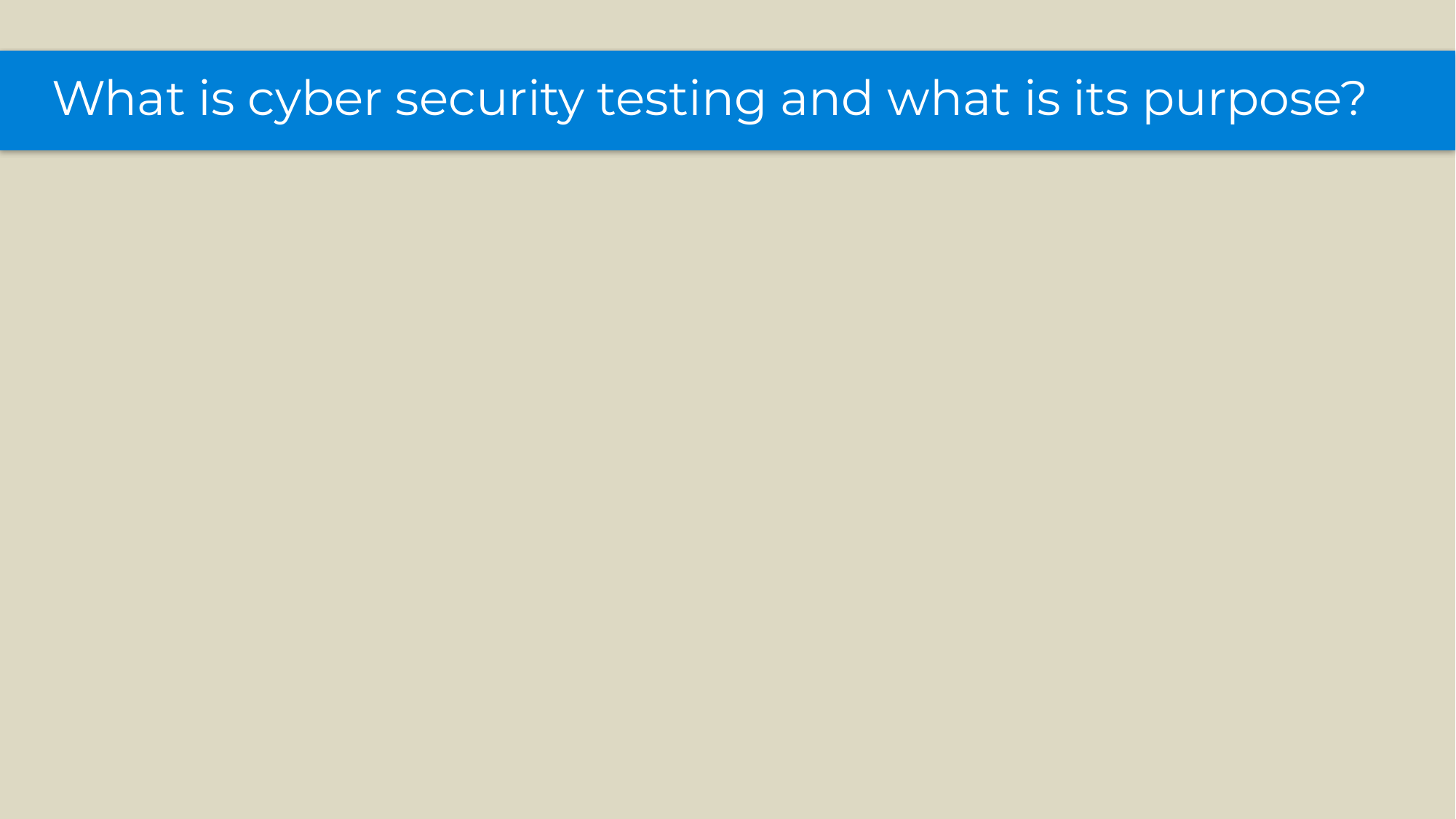

# What is cyber security testing and what is its purpose?